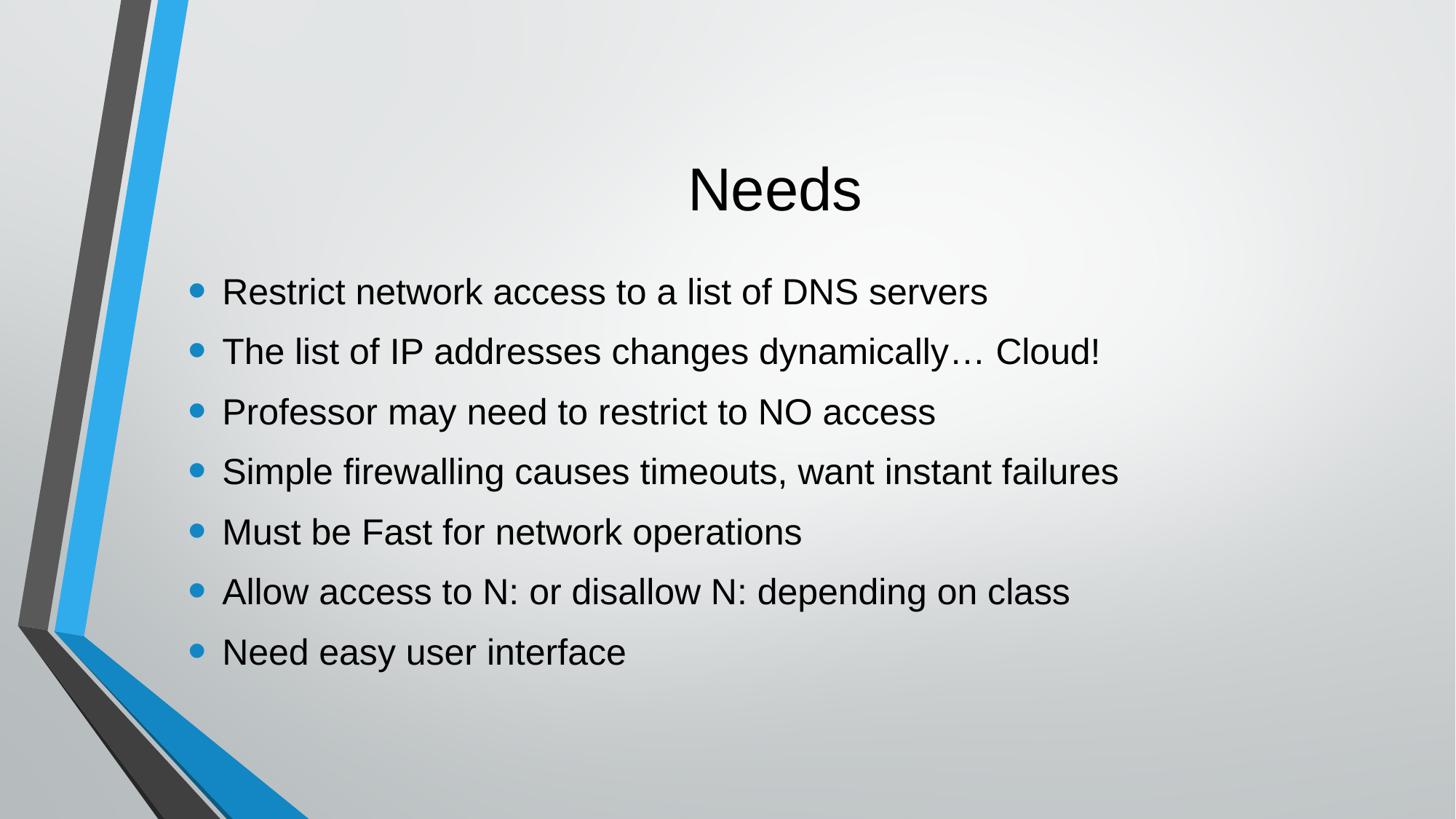

# Needs
Restrict network access to a list of DNS servers
The list of IP addresses changes dynamically… Cloud!
Professor may need to restrict to NO access
Simple firewalling causes timeouts, want instant failures
Must be Fast for network operations
Allow access to N: or disallow N: depending on class
Need easy user interface